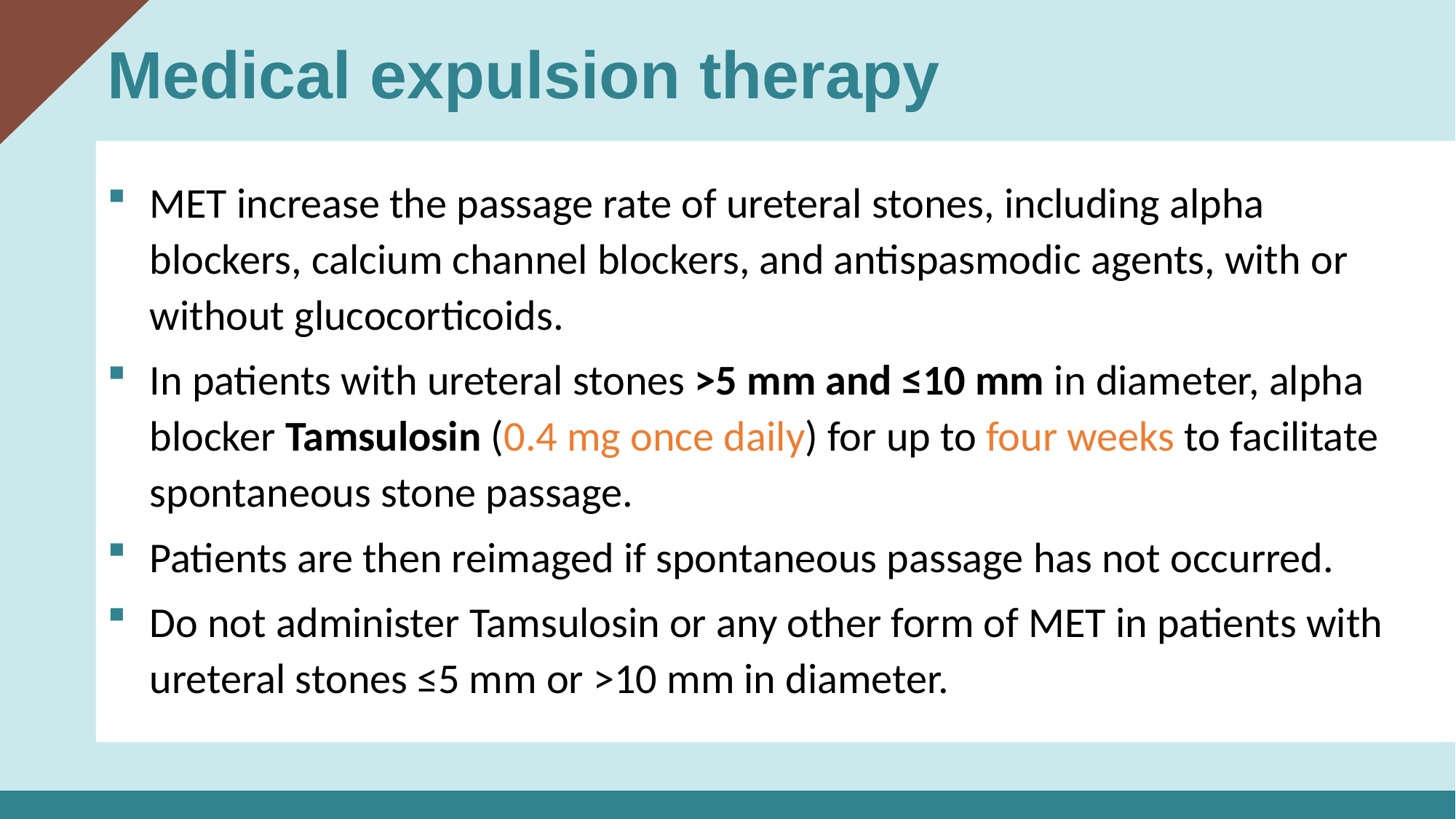

Medical expulsion therapy

MET increase the passage rate of ureteral stones, including alpha blockers, calcium channel blockers, and antispasmodic agents, with or without glucocorticoids.
In patients with ureteral stones >5 mm and ≤10 mm in diameter, alpha blocker Tamsulosin (0.4 mg once daily) for up to four weeks to facilitate spontaneous stone passage.
Patients are then reimaged if spontaneous passage has not occurred.
Do not administer Tamsulosin or any other form of MET in patients with ureteral stones ≤5 mm or >10 mm in diameter.